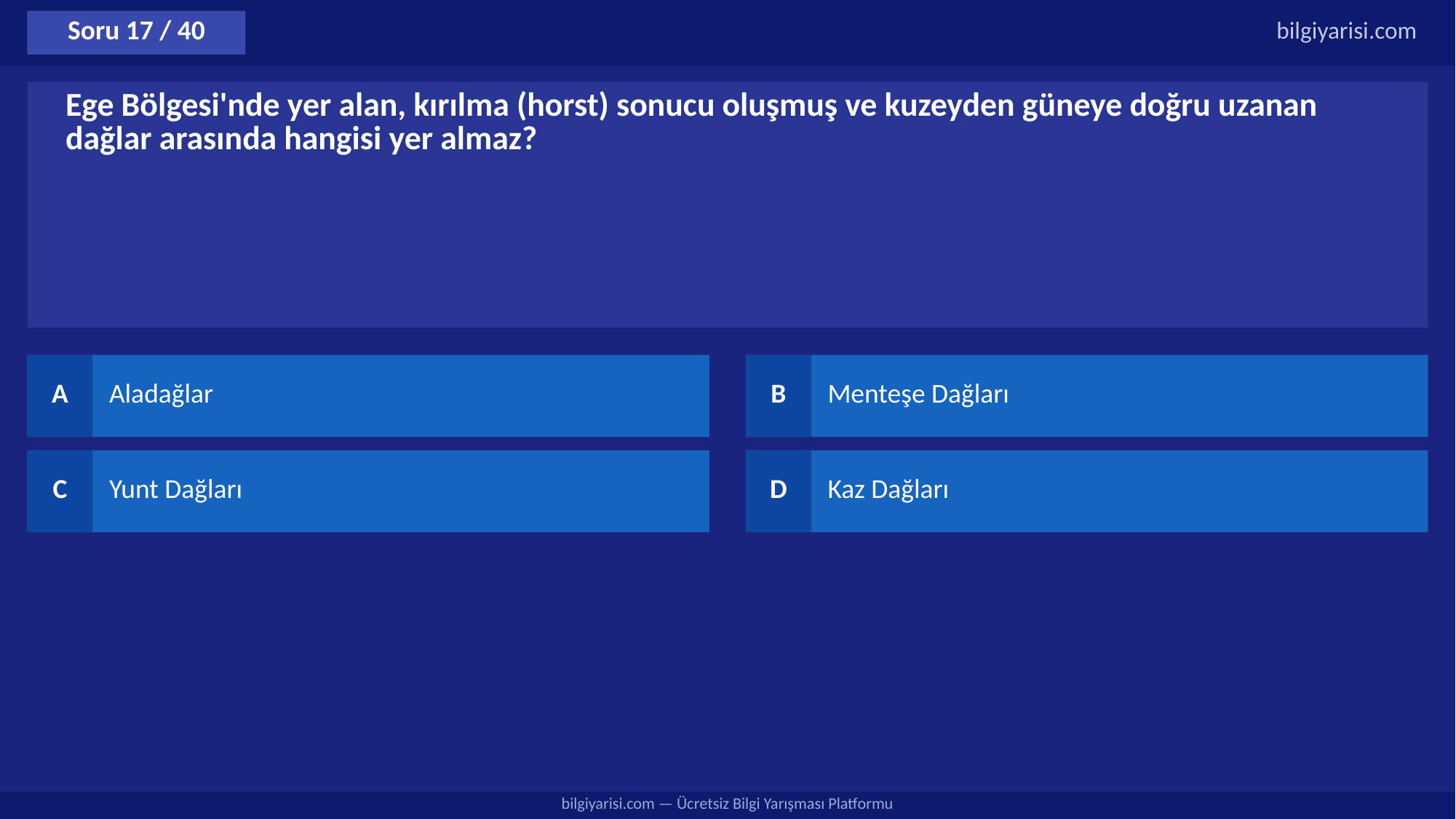

Soru 17 / 40
bilgiyarisi.com

Ege Bölgesi'nde yer alan, kırılma (horst) sonucu oluşmuş ve kuzeyden güneye doğru uzanan dağlar arasında hangisi yer almaz?

A
Aladağlar

B
Menteşe Dağları

C
Yunt Dağları

D
Kaz Dağları
bilgiyarisi.com — Ücretsiz Bilgi Yarışması Platformu